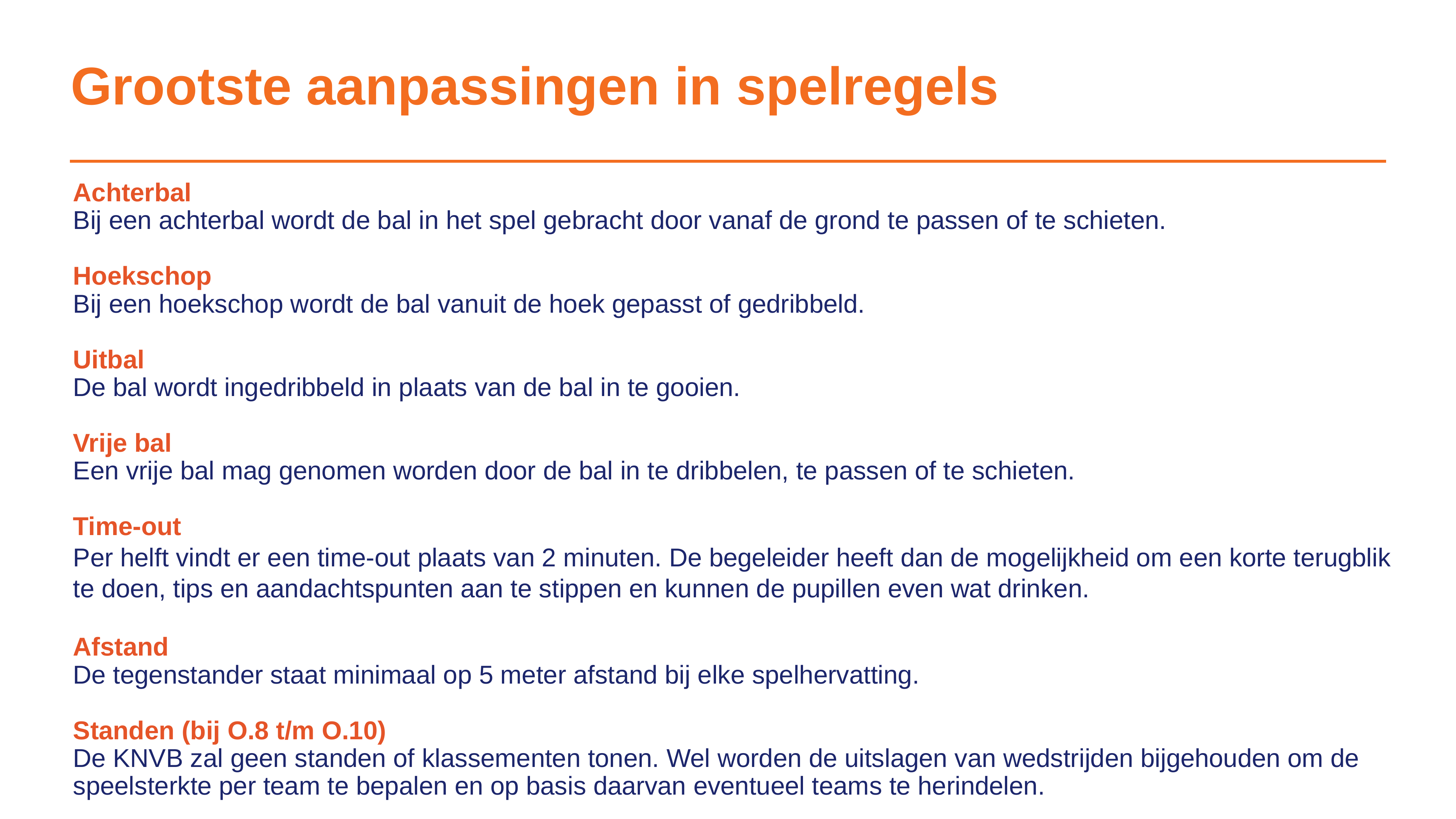

Grootste aanpassingen in spelregels

Achterbal
Bij een achterbal wordt de bal in het spel gebracht door vanaf de grond te passen of te schieten.

Hoekschop
Bij een hoekschop wordt de bal vanuit de hoek gepasst of gedribbeld.

Uitbal
De bal wordt ingedribbeld in plaats van de bal in te gooien.

Vrije bal
Een vrije bal mag genomen worden door de bal in te dribbelen, te passen of te schieten.

Time-out
Per helft vindt er een time-out plaats van 2 minuten. De begeleider heeft dan de mogelijkheid om een korte terugblik
te doen, tips en aandachtspunten aan te stippen en kunnen de pupillen even wat drinken.

Afstand
De tegenstander staat minimaal op 5 meter afstand bij elke spelhervatting.

Standen (bij O.8 t/m O.10)
De KNVB zal geen standen of klassementen tonen. Wel worden de uitslagen van wedstrijden bijgehouden om de speelsterkte per team te bepalen en op basis daarvan eventueel teams te herindelen.